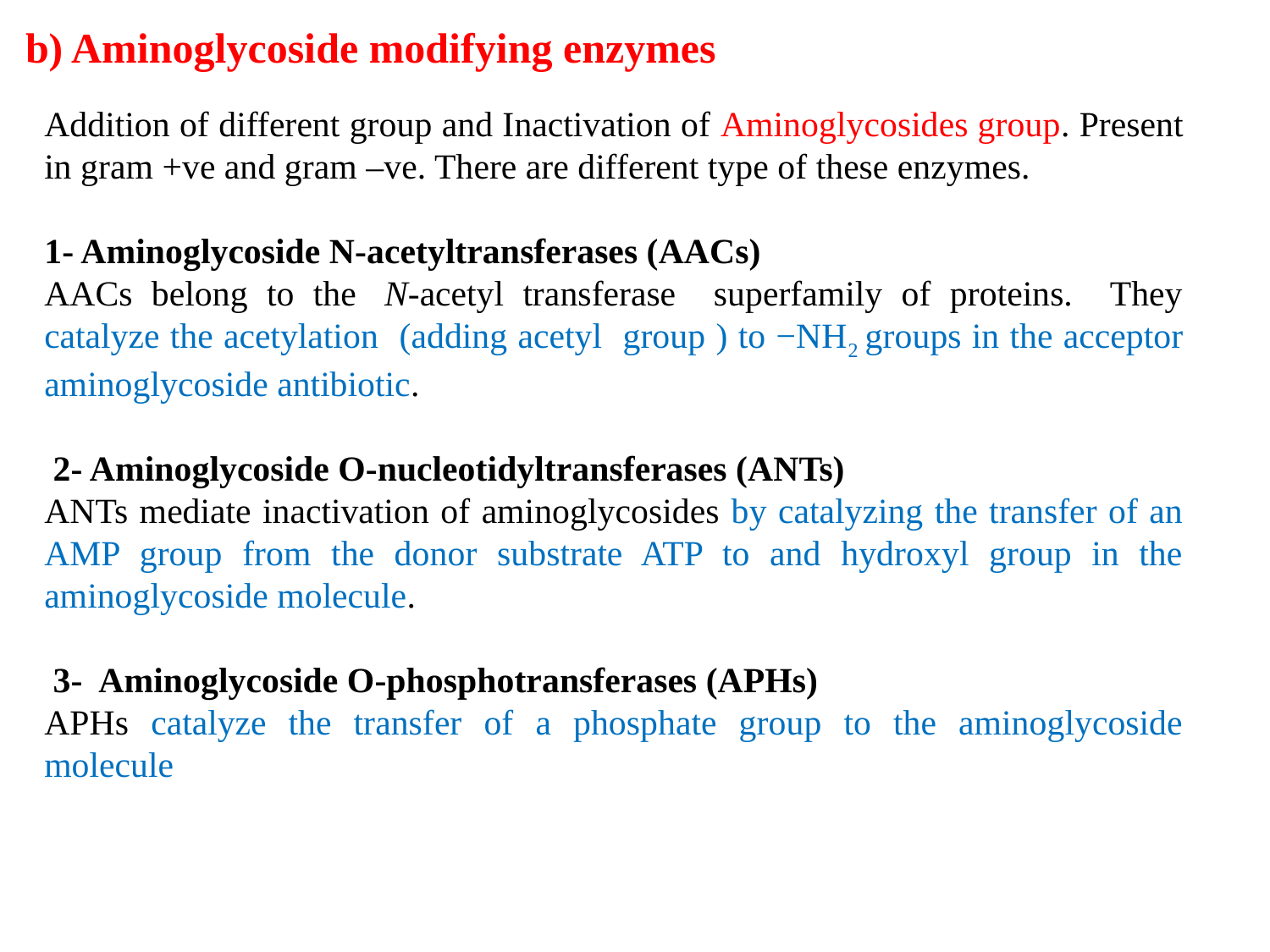

b) Aminoglycoside modifying enzymes
#
Addition of different group and Inactivation of Aminoglycosides group. Present in gram +ve and gram –ve. There are different type of these enzymes.

1- Aminoglycoside N-acetyltransferases (AACs)
AACs belong to the  N-acetyl transferase  superfamily of proteins.  They catalyze the acetylation  (adding acetyl  group ) to −NH2 groups in the acceptor aminoglycoside antibiotic.

 2- Aminoglycoside O-nucleotidyltransferases (ANTs)
ANTs mediate inactivation of aminoglycosides by catalyzing the transfer of an AMP group from the donor substrate ATP to and hydroxyl group in the aminoglycoside molecule.

 3-  Aminoglycoside O-phosphotransferases (APHs)
APHs catalyze the transfer of a phosphate group to the aminoglycoside molecule